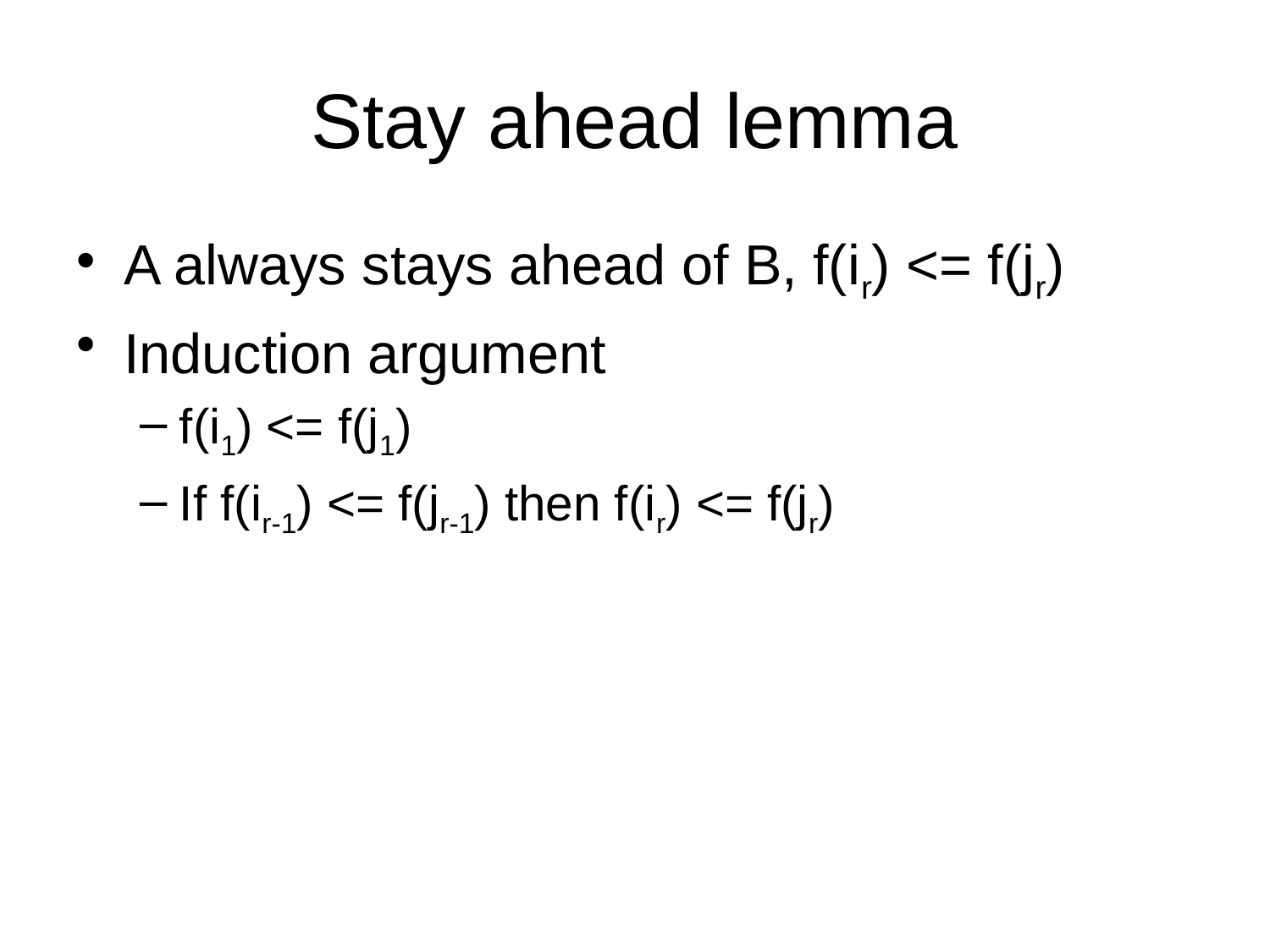

# Stay ahead lemma
A always stays ahead of B, f(ir) <= f(jr)
Induction argument
f(i1) <= f(j1)
If f(ir-1) <= f(jr-1) then f(ir) <= f(jr)
Since f(ir-1) <= f(jr-1), both ir and jr are available for the Earliest Finish Algorithm